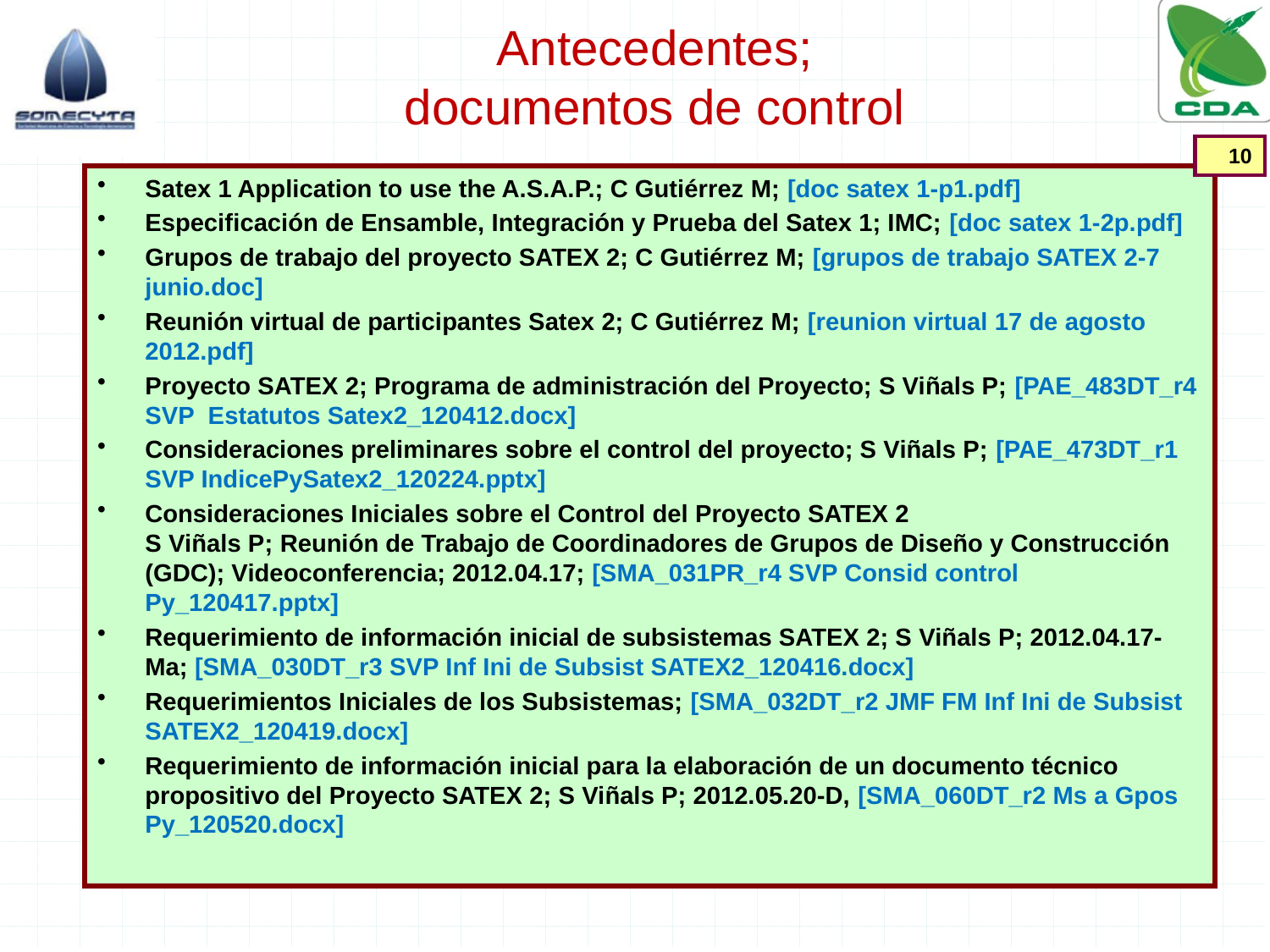

# Antecedentes; documentos de control
10
Satex 1 Application to use the A.S.A.P.; C Gutiérrez M; [doc satex 1-p1.pdf]
Especificación de Ensamble, Integración y Prueba del Satex 1; IMC; [doc satex 1-2p.pdf]
Grupos de trabajo del proyecto SATEX 2; C Gutiérrez M; [grupos de trabajo SATEX 2-7 junio.doc]
Reunión virtual de participantes Satex 2; C Gutiérrez M; [reunion virtual 17 de agosto 2012.pdf]
Proyecto SATEX 2; Programa de administración del Proyecto; S Viñals P; [PAE_483DT_r4 SVP  Estatutos Satex2_120412.docx]
Consideraciones preliminares sobre el control del proyecto; S Viñals P; [PAE_473DT_r1 SVP IndicePySatex2_120224.pptx]
Consideraciones Iniciales sobre el Control del Proyecto SATEX 2
S Viñals P; Reunión de Trabajo de Coordinadores de Grupos de Diseño y Construcción (GDC); Videoconferencia; 2012.04.17; [SMA_031PR_r4 SVP Consid control Py_120417.pptx]
Requerimiento de información inicial de subsistemas SATEX 2; S Viñals P; 2012.04.17-Ma; [SMA_030DT_r3 SVP Inf Ini de Subsist SATEX2_120416.docx]
Requerimientos Iniciales de los Subsistemas; [SMA_032DT_r2 JMF FM Inf Ini de Subsist SATEX2_120419.docx]
Requerimiento de información inicial para la elaboración de un documento técnico propositivo del Proyecto SATEX 2; S Viñals P; 2012.05.20-D, [SMA_060DT_r2 Ms a Gpos Py_120520.docx]